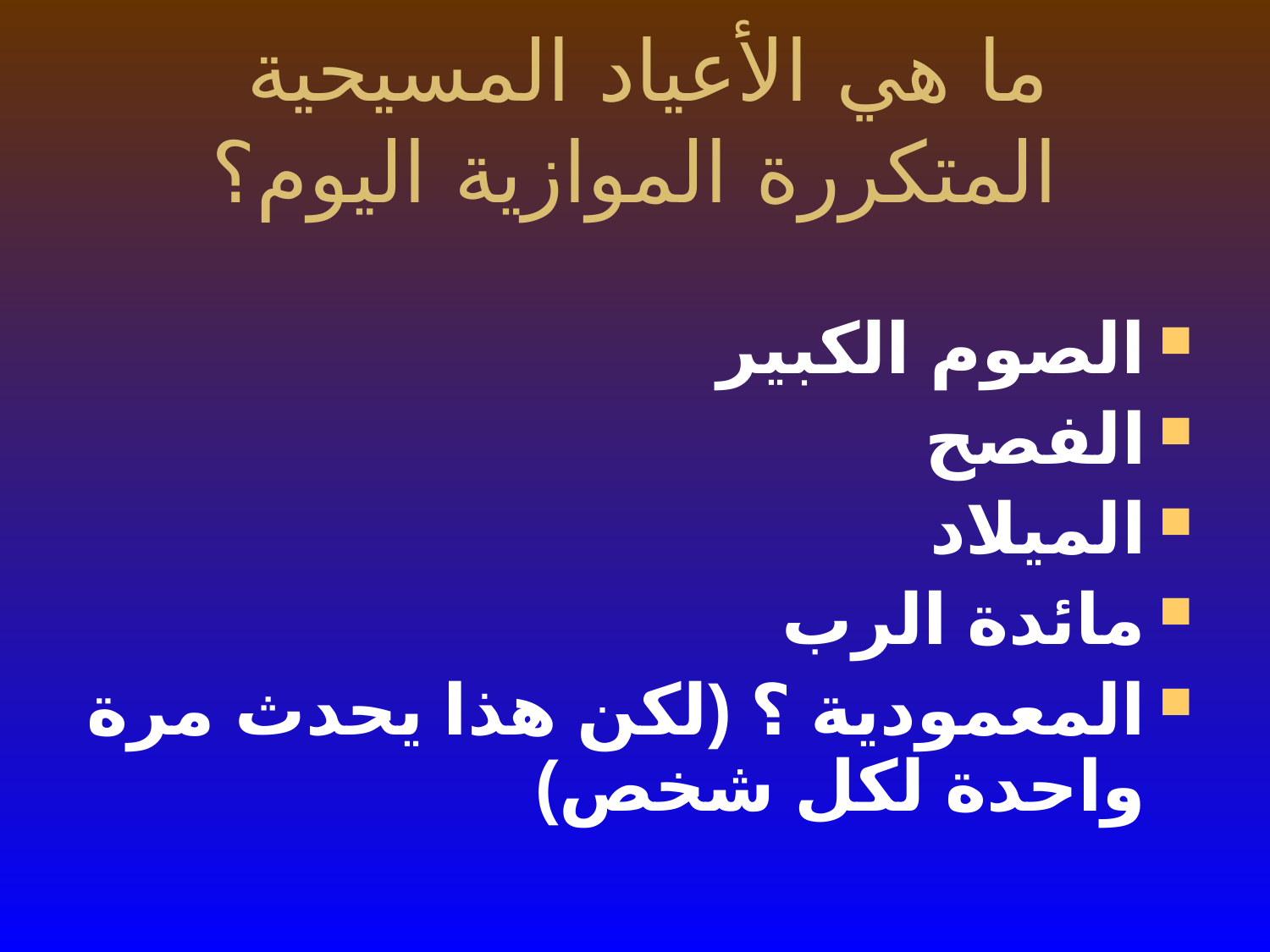

# ما هي الأعياد المسيحية المتكررة الموازية اليوم؟
الصوم الكبير
الفصح
الميلاد
مائدة الرب
المعمودية ؟ (لكن هذا يحدث مرة واحدة لكل شخص)